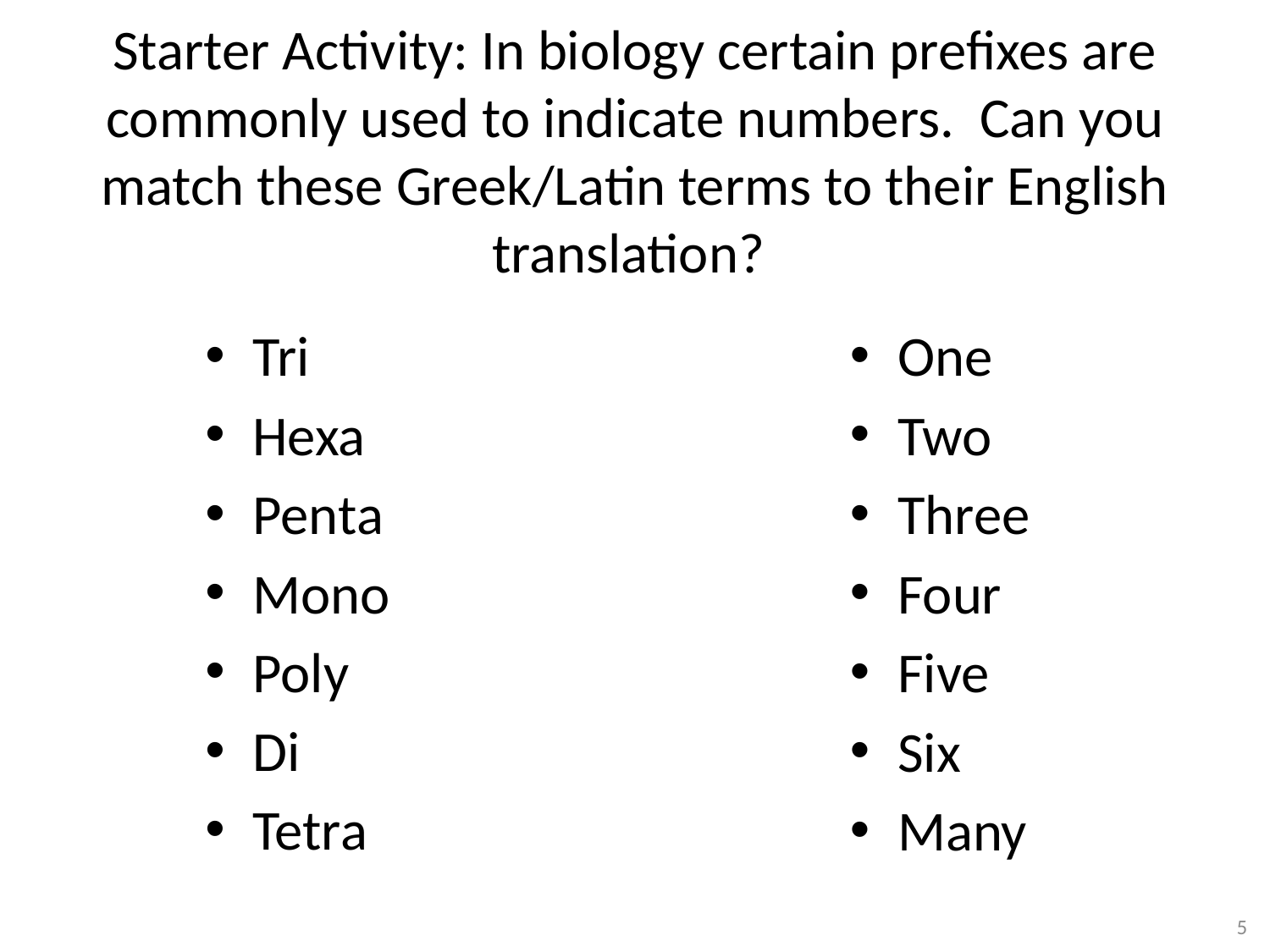

# Starter Activity: In biology certain prefixes are commonly used to indicate numbers.  Can you match these Greek/Latin terms to their English translation?
Tri
Hexa
Penta
Mono
Poly
Di
Tetra
One
Two
Three
Four
Five
Six
Many
5